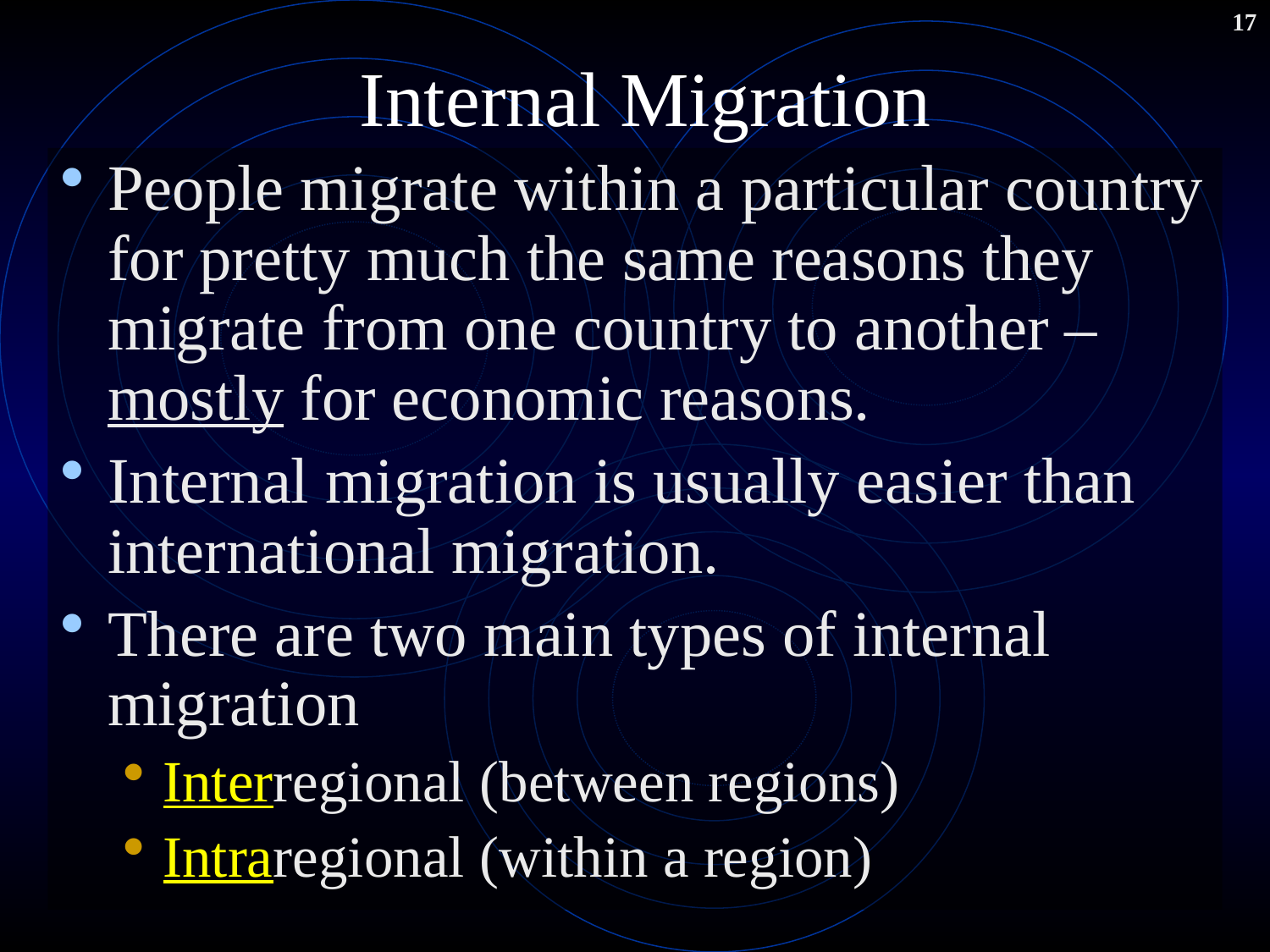

17
# Internal Migration
People migrate within a particular country for pretty much the same reasons they migrate from one country to another – mostly for economic reasons.
Internal migration is usually easier than international migration.
There are two main types of internal migration
Interregional (between regions)
Intraregional (within a region)